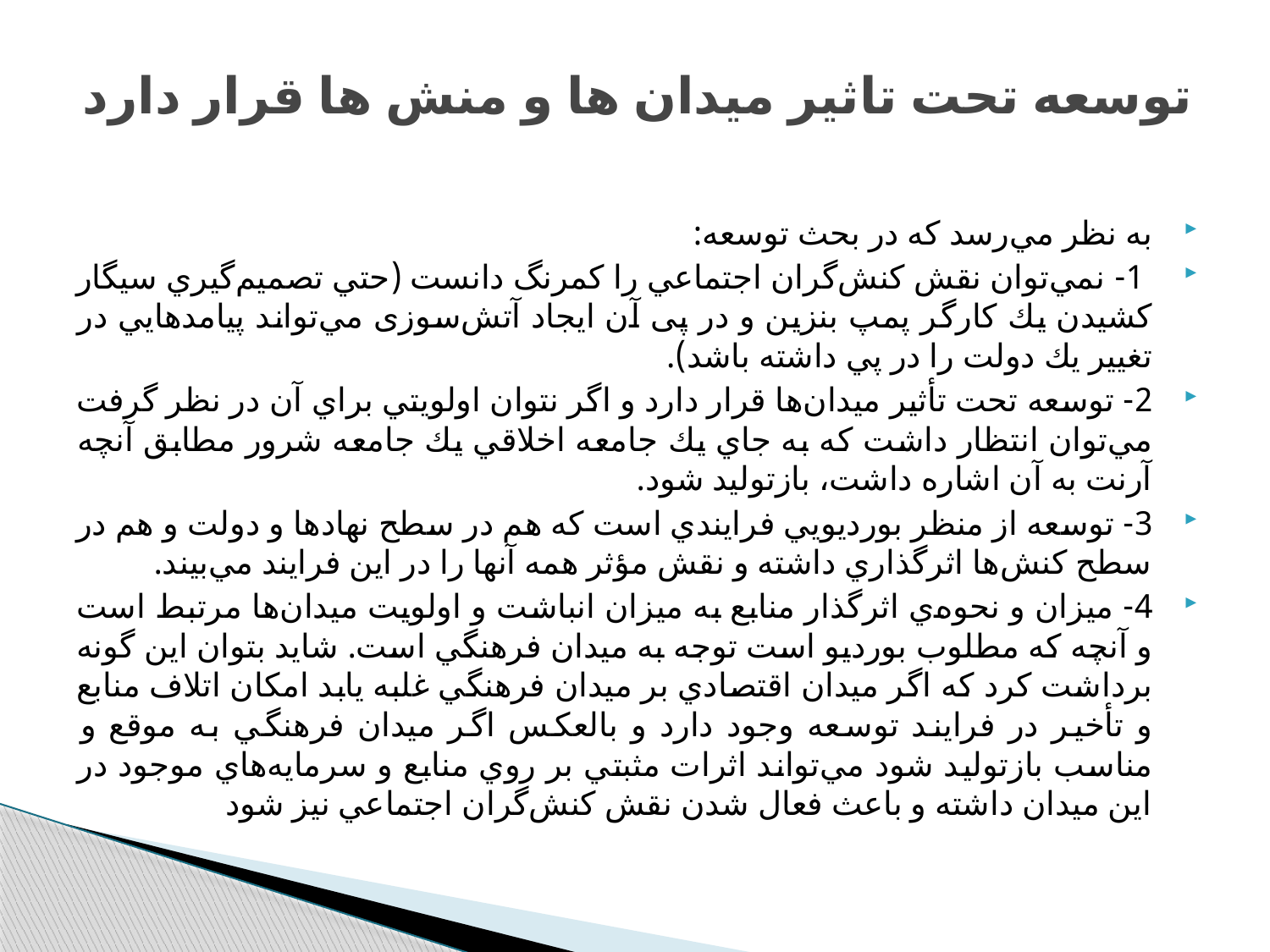

# توسعه تحت تاثیر میدان ها و منش ها قرار دارد
به نظر مي‌رسد كه در بحث توسعه:
 1- نمي‌توان نقش كنش‌گران اجتماعي را كمرنگ دانست (حتي تصميم‌گيري سيگار كشيدن يك كارگر پمپ بنزين و در پی آن ایجاد آتش‌سوزی مي‌تواند پيامدهايي در تغيير يك دولت را در پي داشته باشد).
2- توسعه تحت تأثير ميدان‌ها قرار دارد و اگر نتوان اولويتي براي آن در نظر گرفت مي‌توان انتظار داشت كه به جاي يك جامعه اخلاقي يك جامعه شرور مطابق آنچه آرنت به آن اشاره داشت، بازتوليد شود.
3- توسعه از منظر بورديويي فرايندي است كه هم در سطح نهادها و دولت و هم در سطح كنش‌ها اثرگذاري داشته و نقش مؤثر همه آنها را در اين فرايند مي‌بيند.
4- ميزان و نحوه‌ي اثرگذار منابع به ميزان انباشت و اولويت ميدان‌ها مرتبط است و آنچه كه مطلوب بورديو است توجه به ميدان فرهنگي است. شايد بتوان اين گونه برداشت كرد كه اگر ميدان اقتصادي بر ميدان فرهنگي غلبه يابد امكان اتلاف منابع و تأخير در فرايند توسعه وجود دارد و بالعكس اگر ميدان فرهنگي به موقع و مناسب بازتوليد شود مي‌تواند اثرات مثبتي بر روي منابع و سرمايه‌هاي موجود در اين ميدان داشته و باعث فعال شدن نقش كنش‌گران اجتماعي نيز شود